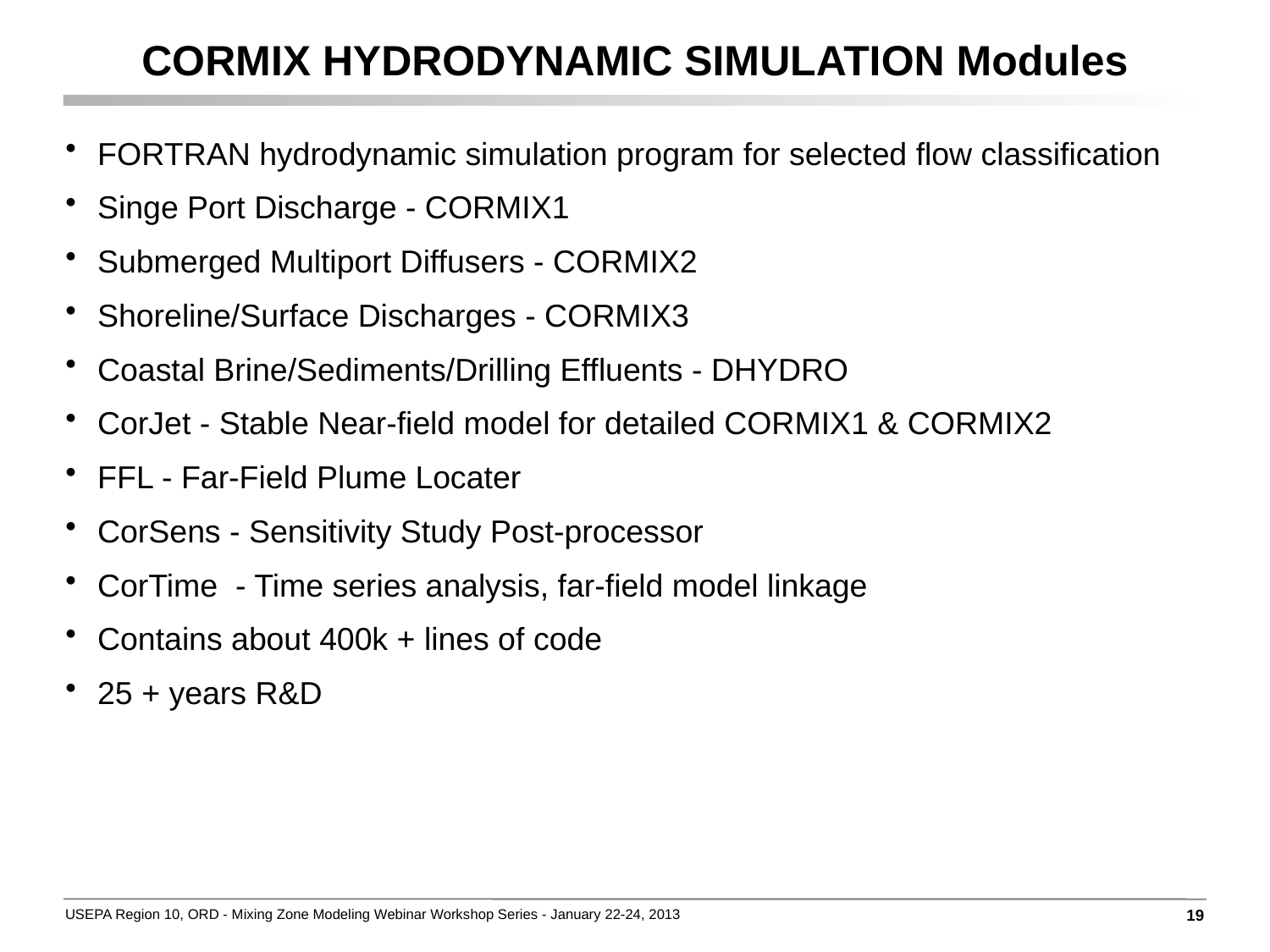

# CORMIX HYDRODYNAMIC SIMULATION Modules
FORTRAN hydrodynamic simulation program for selected flow classification
Singe Port Discharge - CORMIX1
Submerged Multiport Diffusers - CORMIX2
Shoreline/Surface Discharges - CORMIX3
Coastal Brine/Sediments/Drilling Effluents - DHYDRO
CorJet - Stable Near-field model for detailed CORMIX1 & CORMIX2
FFL - Far-Field Plume Locater
CorSens - Sensitivity Study Post-processor
CorTime  - Time series analysis, far-field model linkage
Contains about 400k + lines of code
25 + years R&D
19